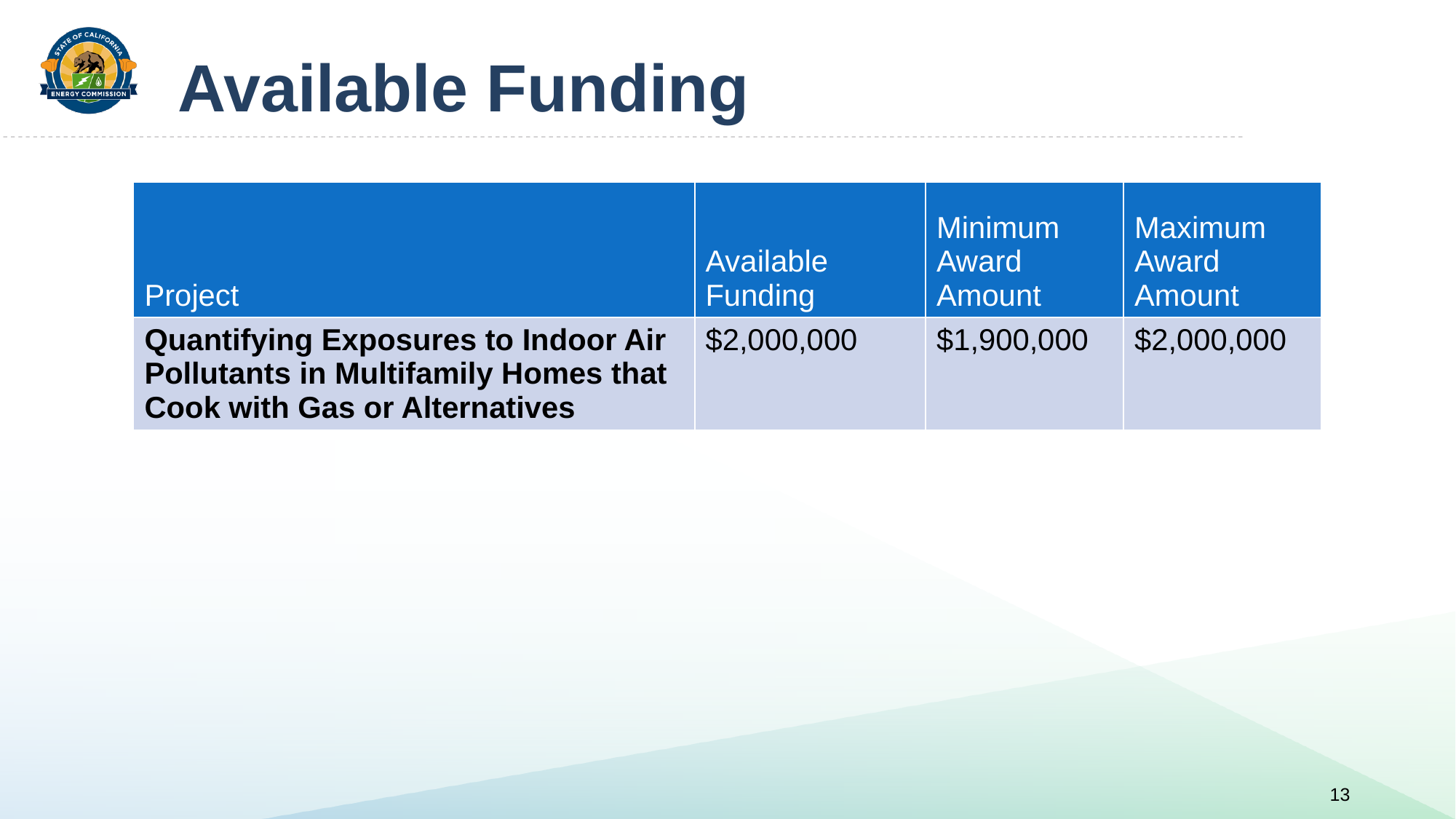

# Available Funding
| Project | Available Funding | Minimum Award Amount | Maximum Award Amount |
| --- | --- | --- | --- |
| Quantifying Exposures to Indoor Air Pollutants in Multifamily Homes that Cook with Gas or Alternatives | $2,000,000 | $1,900,000 | $2,000,000 |
13